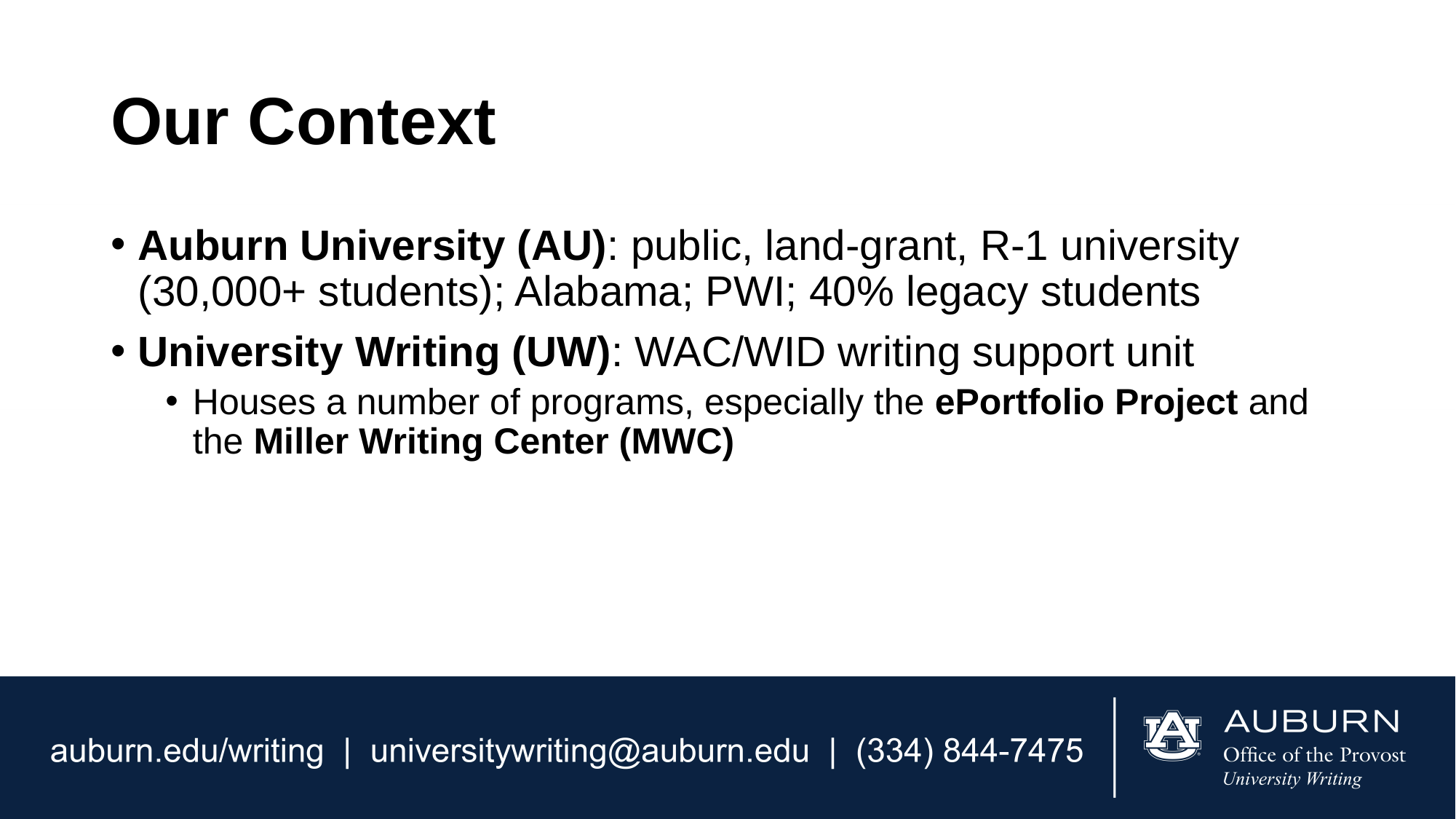

# Our Context
Auburn University (AU): public, land-grant, R-1 university (30,000+ students); Alabama; PWI; 40% legacy students
University Writing (UW): WAC/WID writing support unit
Houses a number of programs, especially the ePortfolio Project and the Miller Writing Center (MWC)